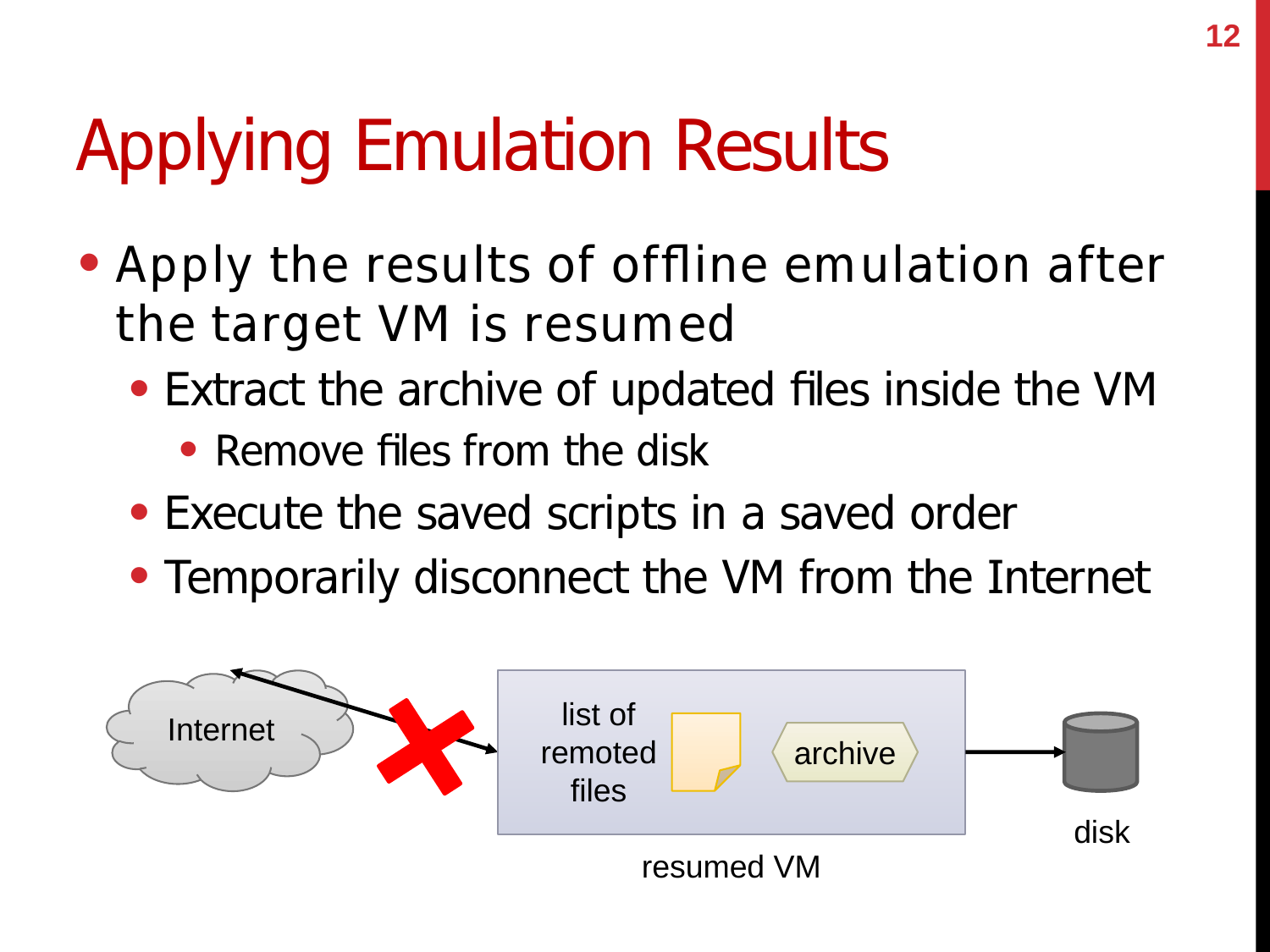

12
# Applying Emulation Results
Apply the results of offline emulation after the target VM is resumed
Extract the archive of updated files inside the VM
Remove files from the disk
Execute the saved scripts in a saved order
Temporarily disconnect the VM from the Internet
Internet

list of
remoted
files

archive
disk
resumed VM